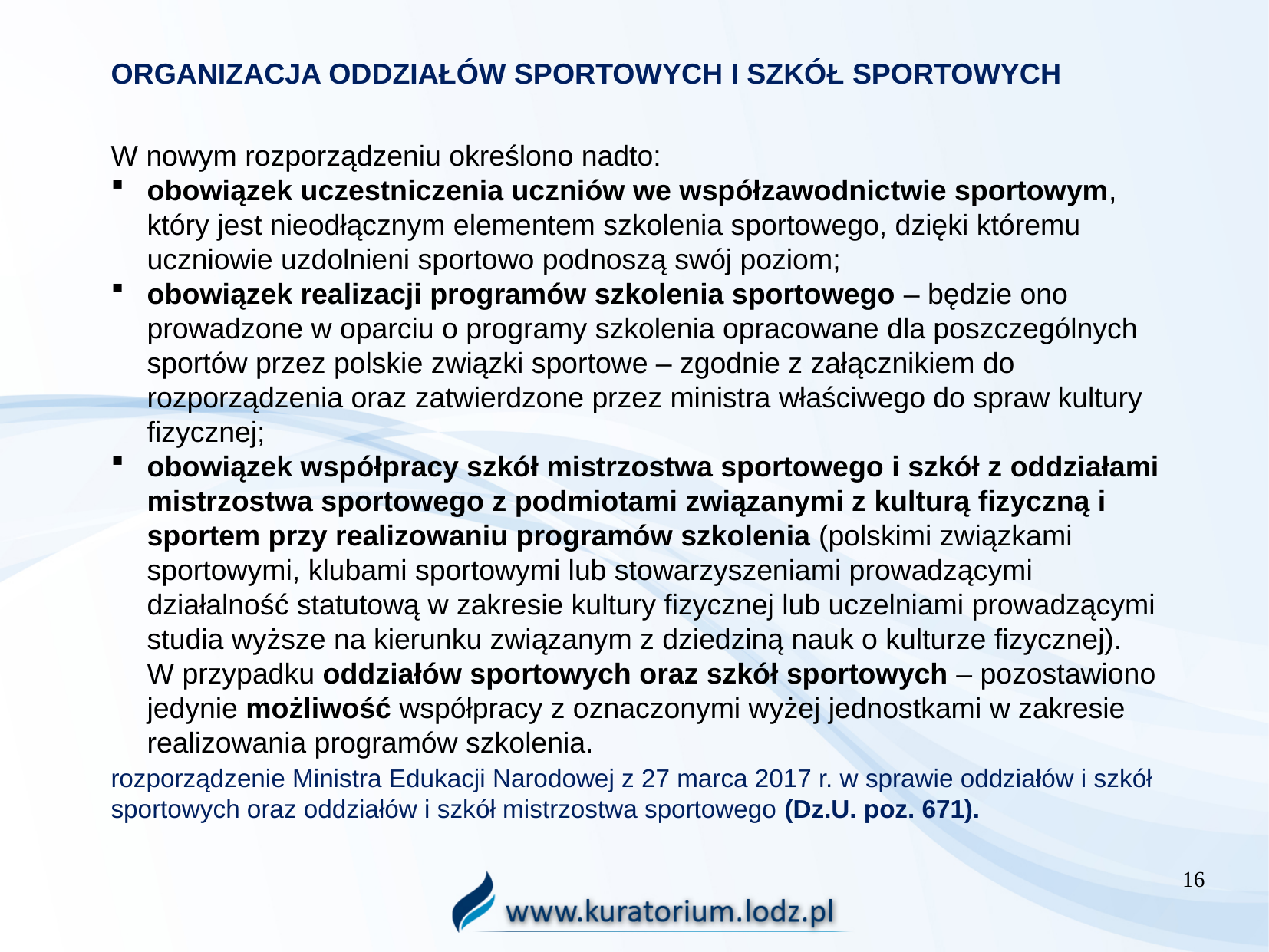

ORGANIZACJA ODDZIAŁÓW SPORTOWYCH I SZKÓŁ SPORTOWYCH
W nowym rozporządzeniu określono nadto:
obowiązek uczestniczenia uczniów we współzawodnictwie sportowym, który jest nieodłącznym elementem szkolenia sportowego, dzięki któremu uczniowie uzdolnieni sportowo podnoszą swój poziom;
obowiązek realizacji programów szkolenia sportowego – będzie ono prowadzone w oparciu o programy szkolenia opracowane dla poszczególnych sportów przez polskie związki sportowe – zgodnie z załącznikiem do rozporządzenia oraz zatwierdzone przez ministra właściwego do spraw kultury fizycznej;
obowiązek współpracy szkół mistrzostwa sportowego i szkół z oddziałami mistrzostwa sportowego z podmiotami związanymi z kulturą fizyczną i sportem przy realizowaniu programów szkolenia (polskimi związkami sportowymi, klubami sportowymi lub stowarzyszeniami prowadzącymi działalność statutową w zakresie kultury fizycznej lub uczelniami prowadzącymi studia wyższe na kierunku związanym z dziedziną nauk o kulturze fizycznej).
W przypadku oddziałów sportowych oraz szkół sportowych – pozostawiono jedynie możliwość współpracy z oznaczonymi wyżej jednostkami w zakresie realizowania programów szkolenia.

rozporządzenie Ministra Edukacji Narodowej z 27 marca 2017 r. w sprawie oddziałów i szkół sportowych oraz oddziałów i szkół mistrzostwa sportowego (Dz.U. poz. 671).
16